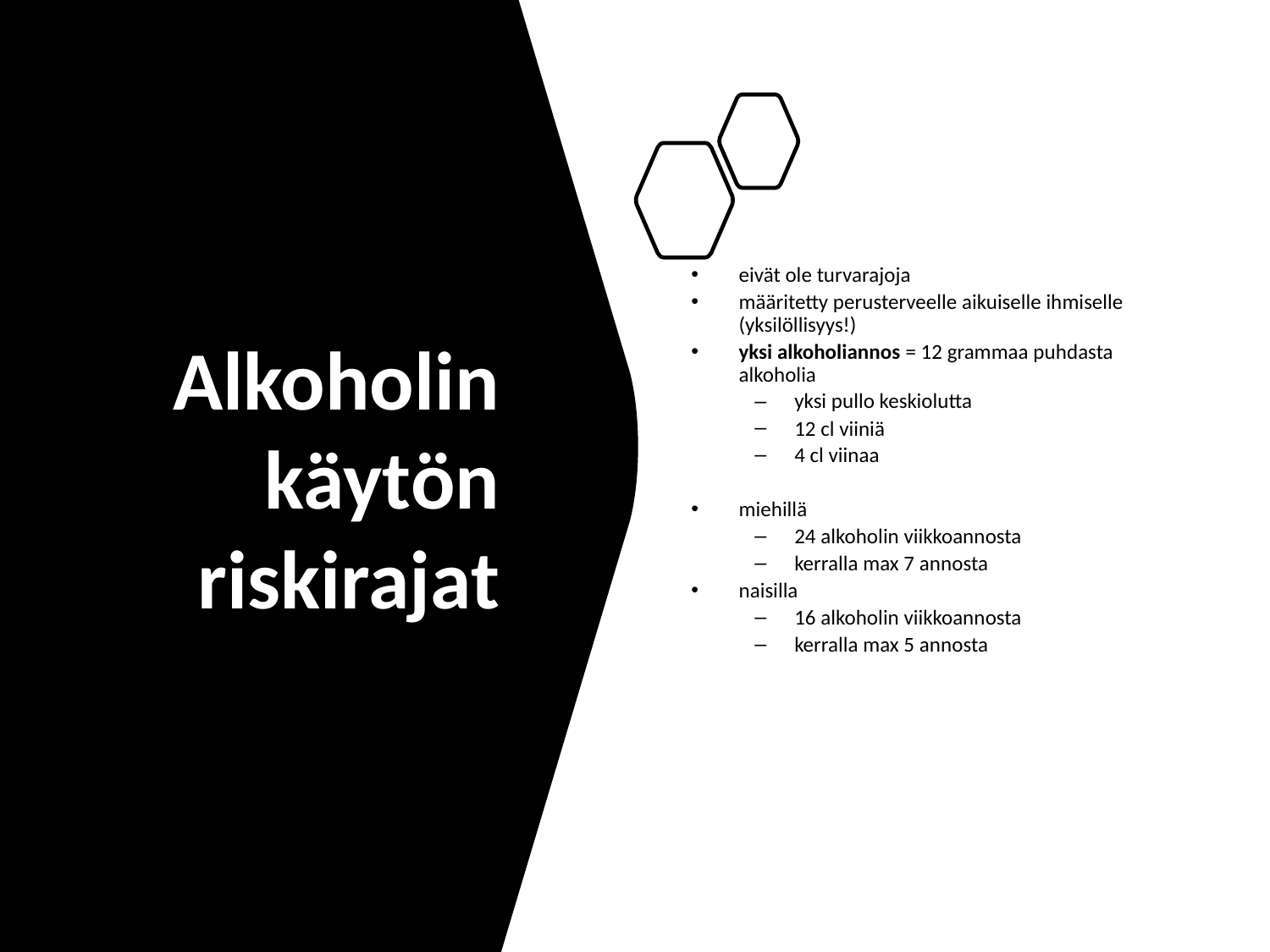

# Alkoholin käytön riskirajat
eivät ole turvarajoja
määritetty perusterveelle aikuiselle ihmiselle (yksilöllisyys!)
yksi alkoholiannos = 12 grammaa puhdasta alkoholia
yksi pullo keskiolutta
12 cl viiniä
4 cl viinaa

miehillä
24 alkoholin viikkoannosta
kerralla max 7 annosta
naisilla
16 alkoholin viikkoannosta
kerralla max 5 annosta